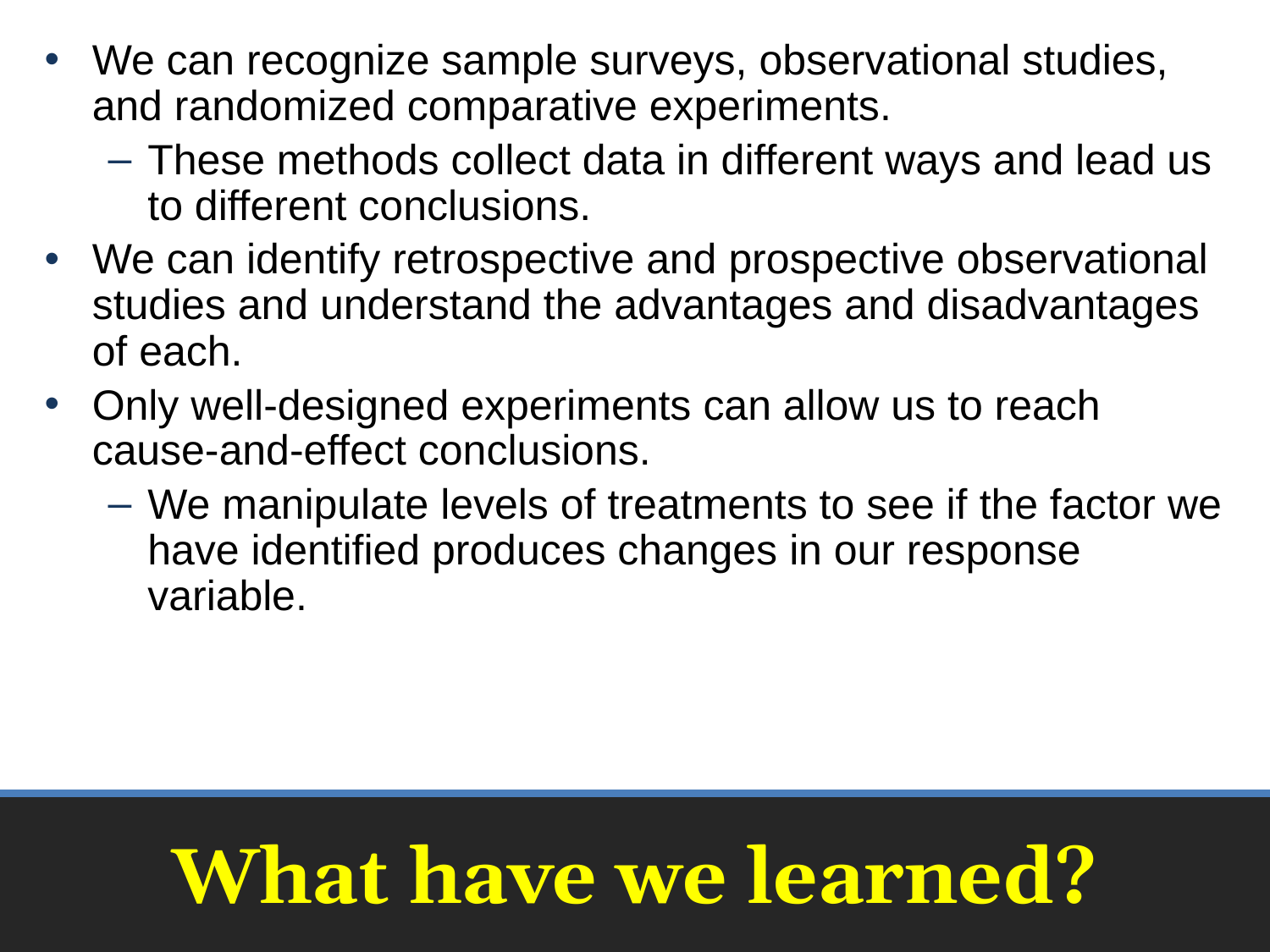

We can recognize sample surveys, observational studies, and randomized comparative experiments.
These methods collect data in different ways and lead us to different conclusions.
We can identify retrospective and prospective observational studies and understand the advantages and disadvantages of each.
Only well-designed experiments can allow us to reach cause-and-effect conclusions.
We manipulate levels of treatments to see if the factor we have identified produces changes in our response variable.
# What have we learned?